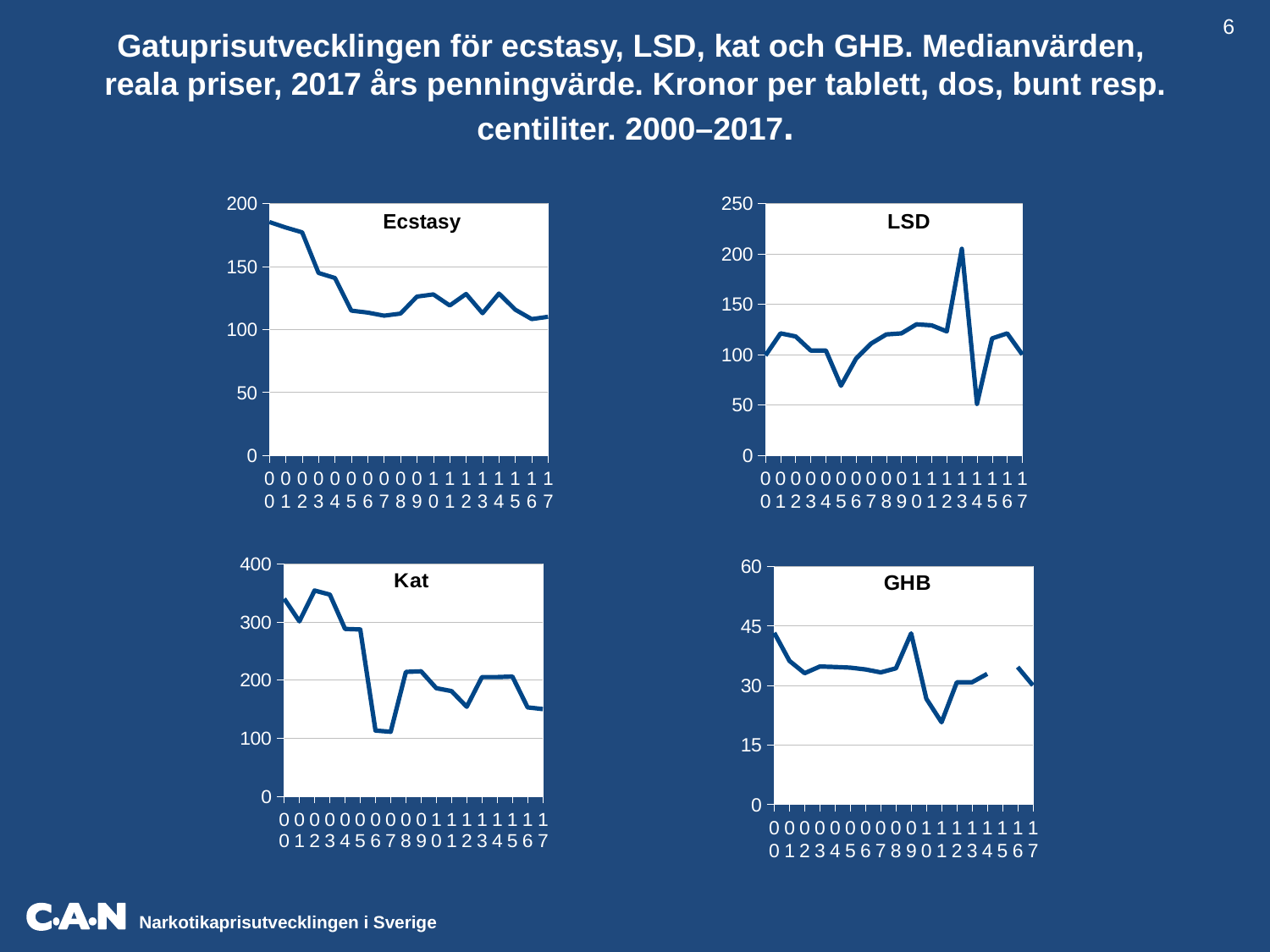

Antal
Kilo

6
Gatuprisutvecklingen för ecstasy, LSD, kat och GHB. Medianvärden,
reala priser, 2017 års penningvärde. Kronor per tablett, dos, bunt resp. centiliter. 2000–2017.

### Chart

| Category |  |
|---|---|
| 00 | 185.25555001725397 |
| 01 | 180.89969673143887 |
| 02 | 177.08081363386475 |
| 03 | 144.77634748840387 |
| 04 | 140.78032528480335 |
| 05 | 114.87108163046966 |
| 06 | 113.33122229259025 |
| 07 | 110.87742246394272 |
| 08 | 112.55091514143096 |
| 09 | 126.03882813283836 |
| 10 | 127.79184712533475 |
| 11 | 118.94374337732395 |
| 12 | 128.1468809675366 |
| 13 | 112.81952493154174 |
| 14 | 128.43711123161825 |
| 15 | 115.64504547630445 |
| 16 | 108.15721486584712 |
| 17 | 110.0 |

### Chart

| Category |  |
|---|---|
| 00 | 99.0 |
| 01 | 121.0 |
| 02 | 118.0 |
| 03 | 104.0 |
| 04 | 104.0 |
| 05 | 69.0 |
| 06 | 96.0 |
| 07 | 111.0 |
| 08 | 120.0 |
| 09 | 121.0 |
| 10 | 130.0 |
| 11 | 129.0 |
| 12 | 123.0 |
| 13 | 205.0 |
| 14 | 51.0 |
| 15 | 116.0 |
| 16 | 121.0 |
| 17 | 100.0 |

### Chart

| Category |  |
|---|---|
| 00 | 340.0 |
| 01 | 301.0 |
| 02 | 354.0 |
| 03 | 347.0 |
| 04 | 288.0 |
| 05 | 287.0 |
| 06 | 113.0 |
| 07 | 111.0 |
| 08 | 214.0 |
| 09 | 215.0 |
| 10 | 186.0 |
| 11 | 181.0 |
| 12 | 154.0 |
| 13 | 205.0 |
| 14 | 205.0 |
| 15 | 206.0 |
| 16 | 153.0 |
| 17 | 150.0 |

### Chart

| Category |  |
|---|---|
| 00 | 43.22629500402592 |
| 01 | 36.179939346287775 |
| 02 | 33.055085211654756 |
| 03 | 34.746323397216926 |
| 04 | 34.61811277495164 |
| 05 | 34.4613244891409 |
| 06 | 33.999366687777076 |
| 07 | 33.26322673918282 |
| 08 | 34.30123128119801 |
| 09 | 43.090197652252435 |
| 10 | 26.623301484444738 |
| 11 | 20.685868413447643 |
| 12 | 30.755251432208784 |
| 13 | 30.768961344965927 |
| 14 | 32.87990047529427 |
| 15 | None |
| 16 | 34.61030875707108 |
| 17 | 30.0 |